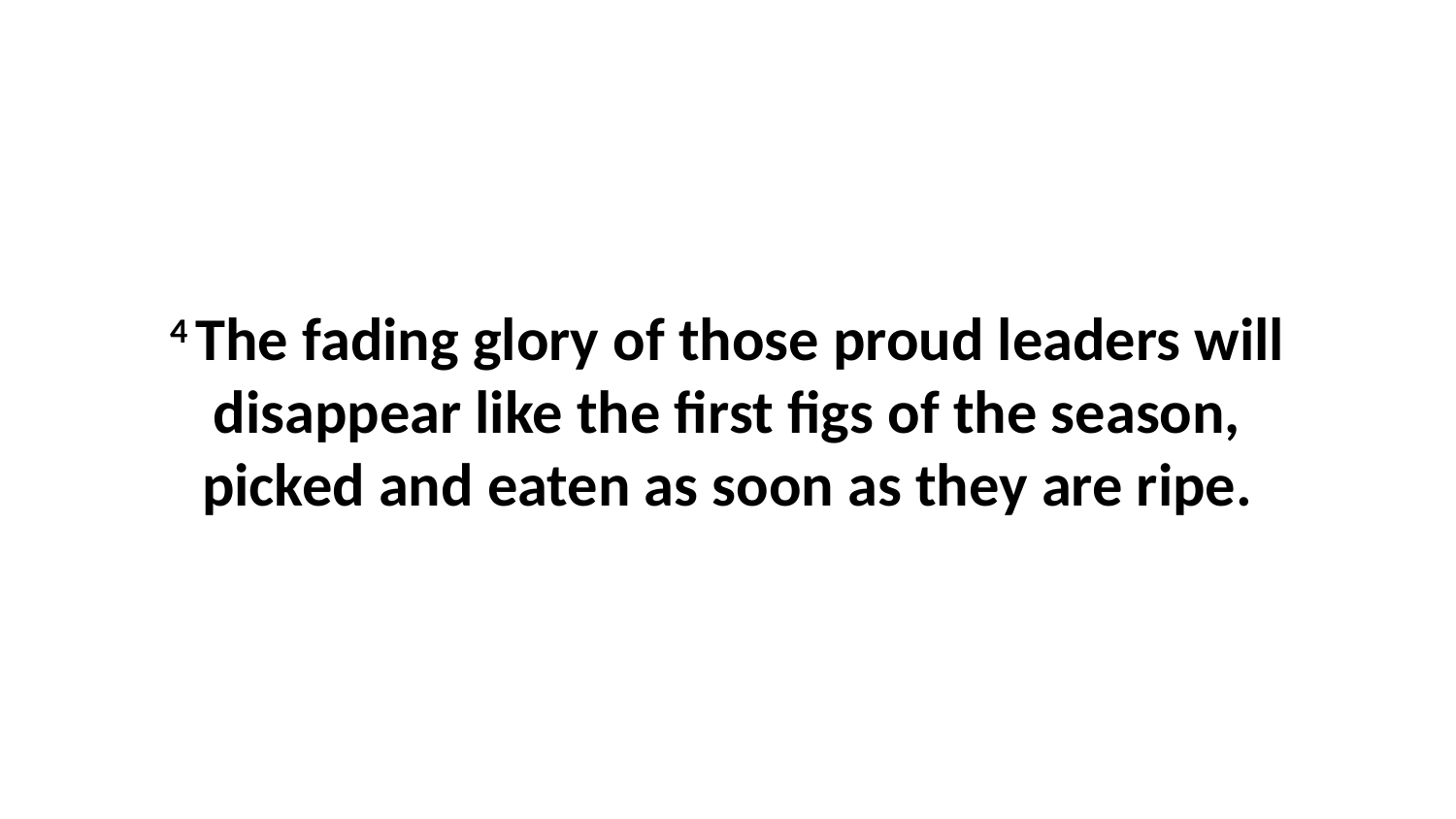

4 The fading glory of those proud leaders will disappear like the first figs of the season, picked and eaten as soon as they are ripe.